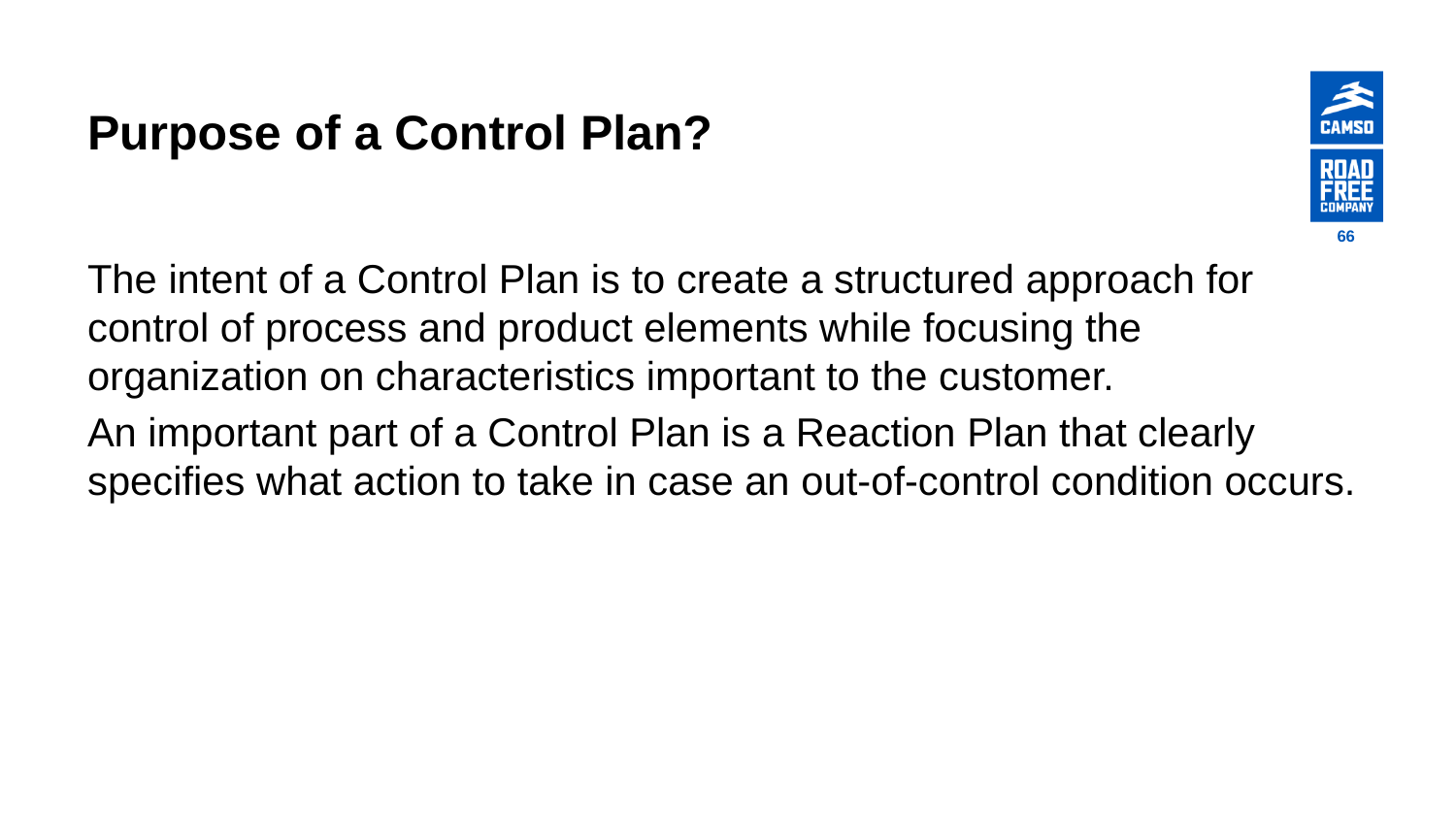

# Purpose of a Control Plan?
66
The intent of a Control Plan is to create a structured approach for control of process and product elements while focusing the organization on characteristics important to the customer.
An important part of a Control Plan is a Reaction Plan that clearly specifies what action to take in case an out-of-control condition occurs.